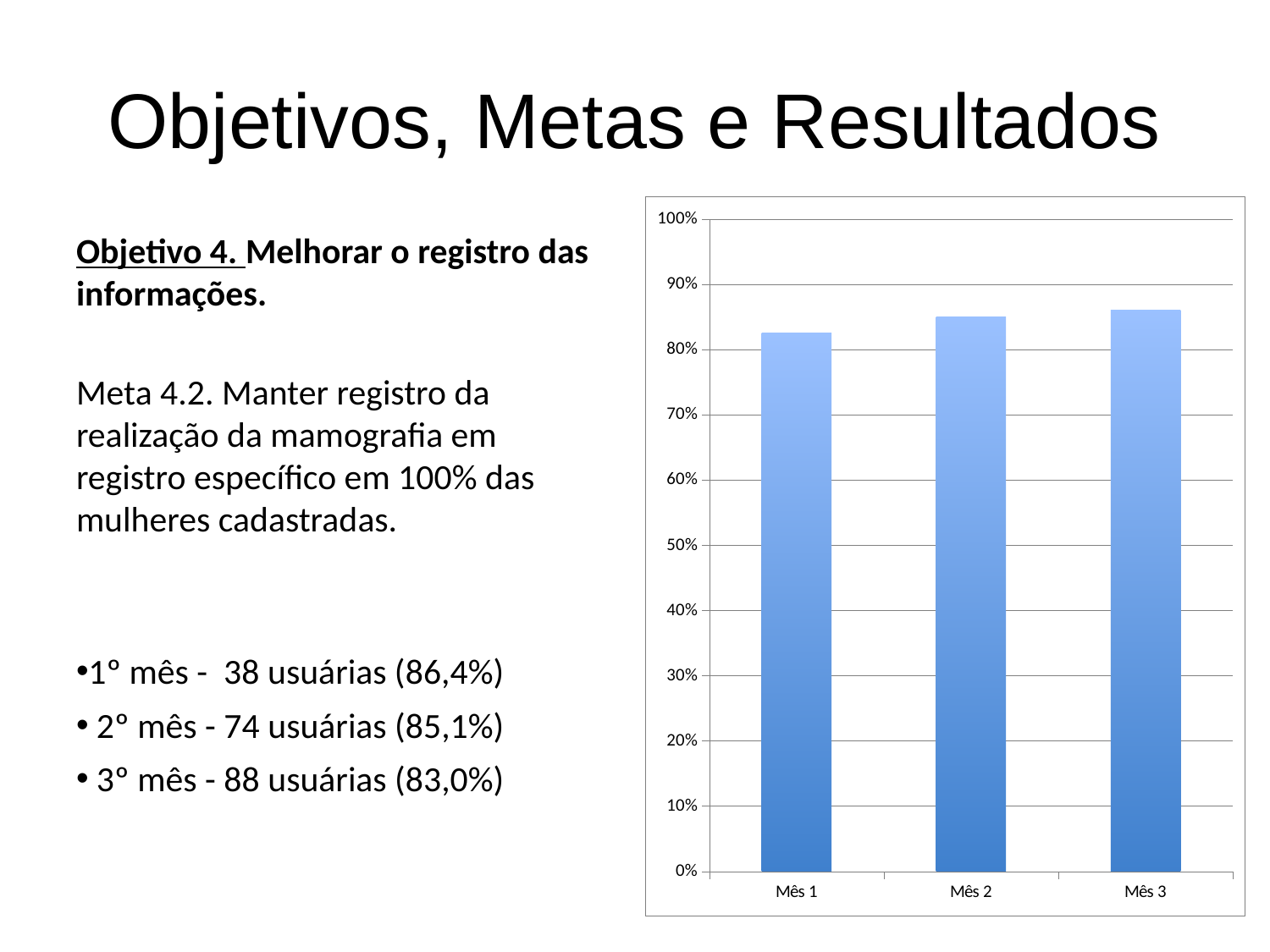

# Objetivos, Metas e Resultados

### Chart

| Category | Proporção de mulheres com registro adequado do exame citopatológico de colo de útero. |
|---|---|
| Mês 1 | 0.8255813953488372 |
| Mês 2 | 0.8502994011976048 |
| Mês 3 | 0.8611111111111112 |
Objetivo 4. Melhorar o registro das informações.

Meta 4.2. Manter registro da realização da mamografia em registro específico em 100% das mulheres cadastradas.

1º mês -  38 usuárias (86,4%)
 2º mês - 74 usuárias (85,1%)
 3º mês - 88 usuárias (83,0%)